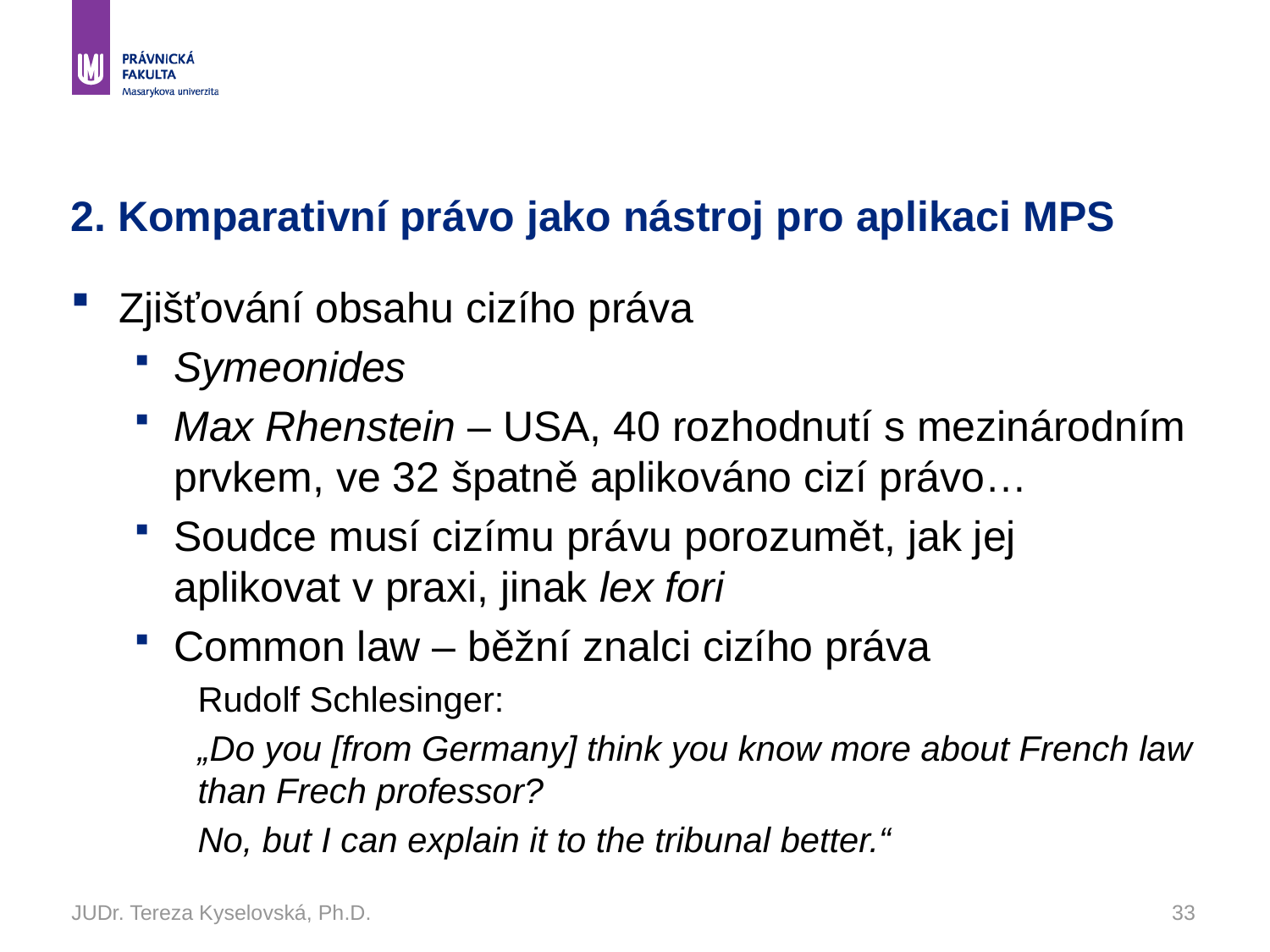

# 2. Komparativní právo jako nástroj pro aplikaci MPS
Zjišťování obsahu cizího práva
Symeonides
Max Rhenstein – USA, 40 rozhodnutí s mezinárodním prvkem, ve 32 špatně aplikováno cizí právo…
Soudce musí cizímu právu porozumět, jak jej aplikovat v praxi, jinak lex fori
Common law – běžní znalci cizího práva
Rudolf Schlesinger:
„Do you [from Germany] think you know more about French law than Frech professor?
No, but I can explain it to the tribunal better.“

JUDr. Tereza Kyselovská, Ph.D.
33